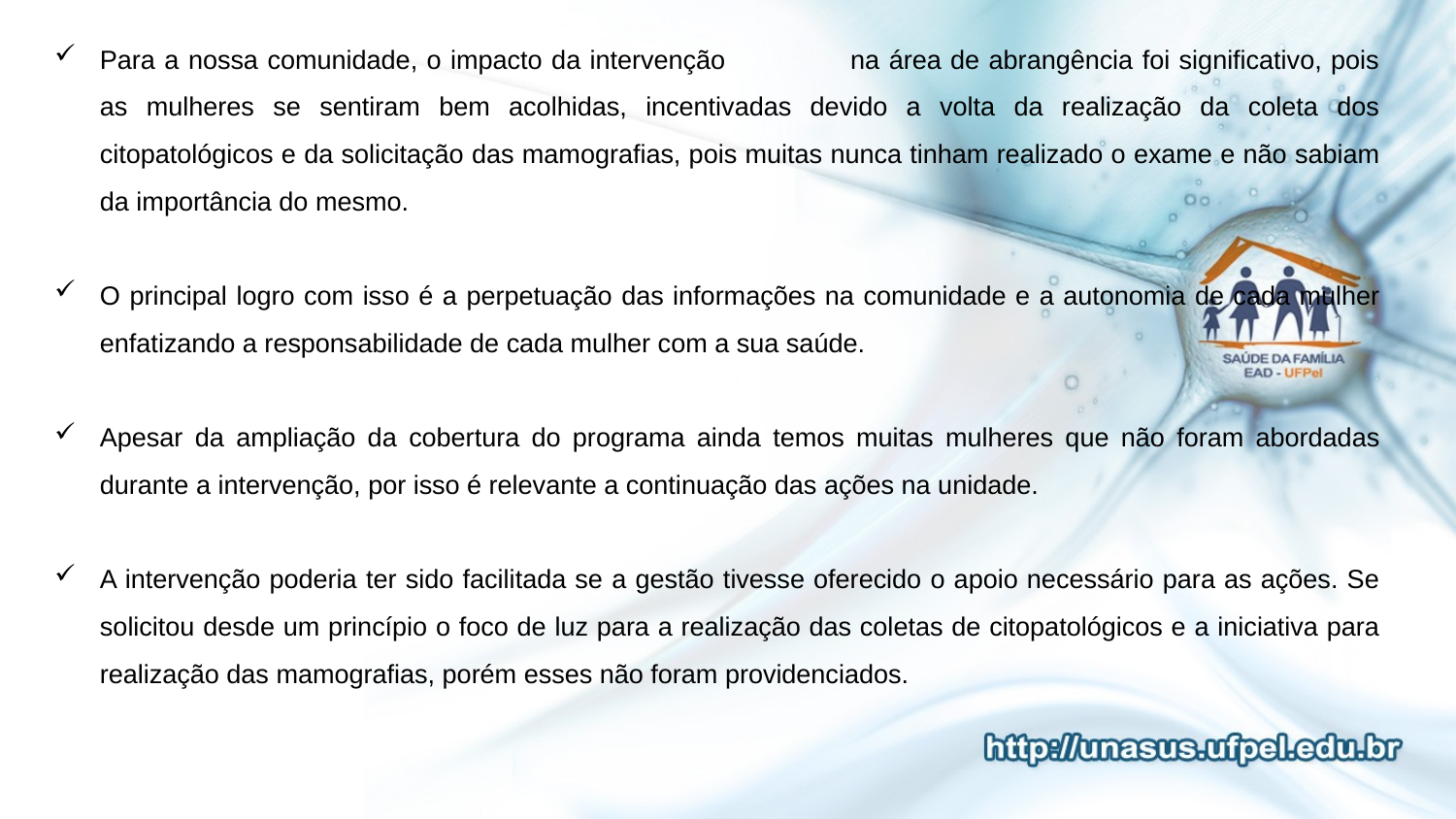

Para a nossa comunidade, o impacto da intervenção	 na área de abrangência foi significativo, pois as mulheres se sentiram bem acolhidas, incentivadas devido a volta da realização da coleta dos citopatológicos e da solicitação das mamografias, pois muitas nunca tinham realizado o exame e não sabiam da importância do mesmo.

O principal logro com isso é a perpetuação das informações na comunidade e a autonomia de cada mulher enfatizando a responsabilidade de cada mulher com a sua saúde.

Apesar da ampliação da cobertura do programa ainda temos muitas mulheres que não foram abordadas durante a intervenção, por isso é relevante a continuação das ações na unidade.

A intervenção poderia ter sido facilitada se a gestão tivesse oferecido o apoio necessário para as ações. Se solicitou desde um princípio o foco de luz para a realização das coletas de citopatológicos e a iniciativa para realização das mamografias, porém esses não foram providenciados.